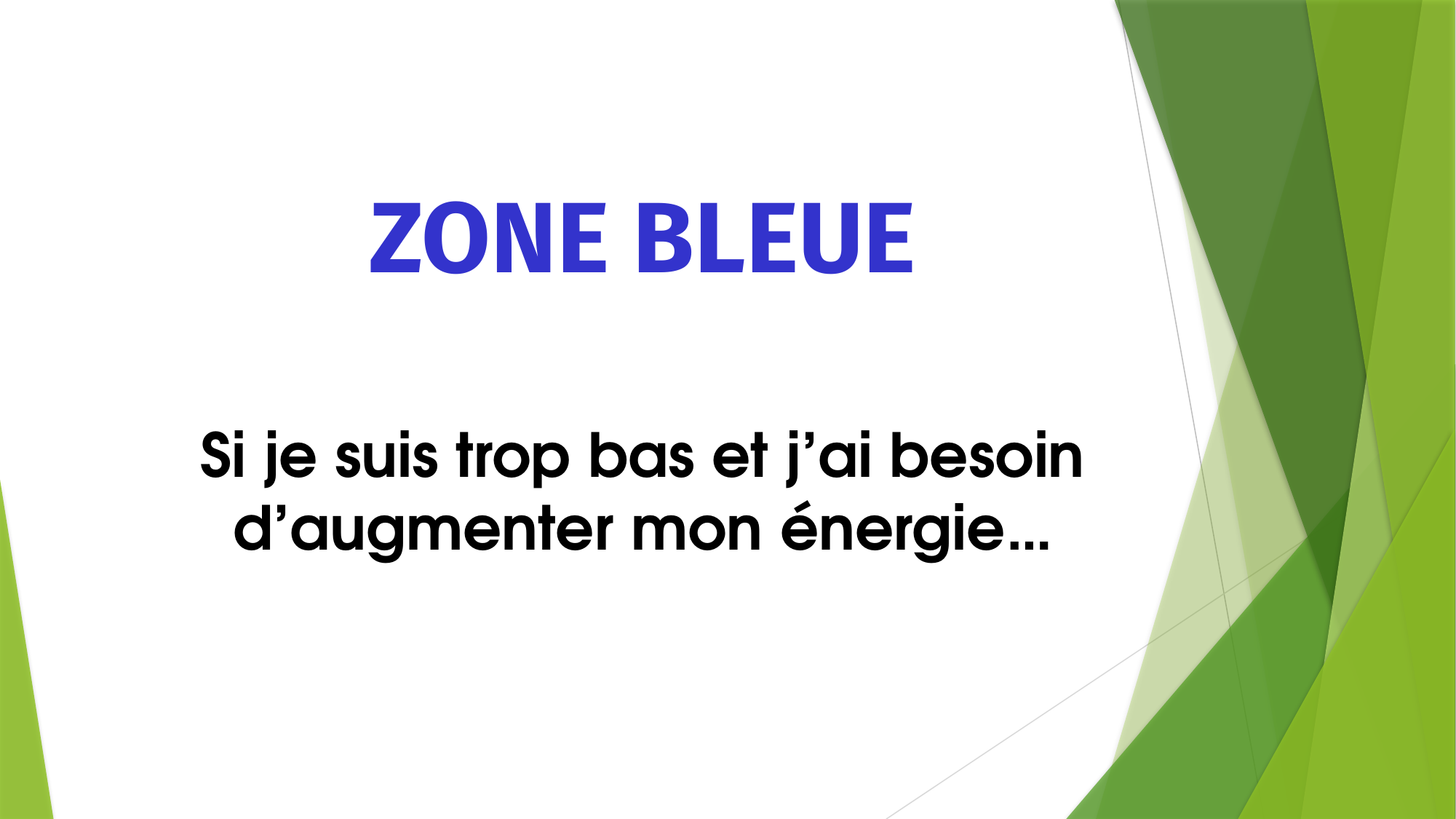

ZONE BLEUE

Si je suis trop bas et j’ai besoin d’augmenter mon énergie…